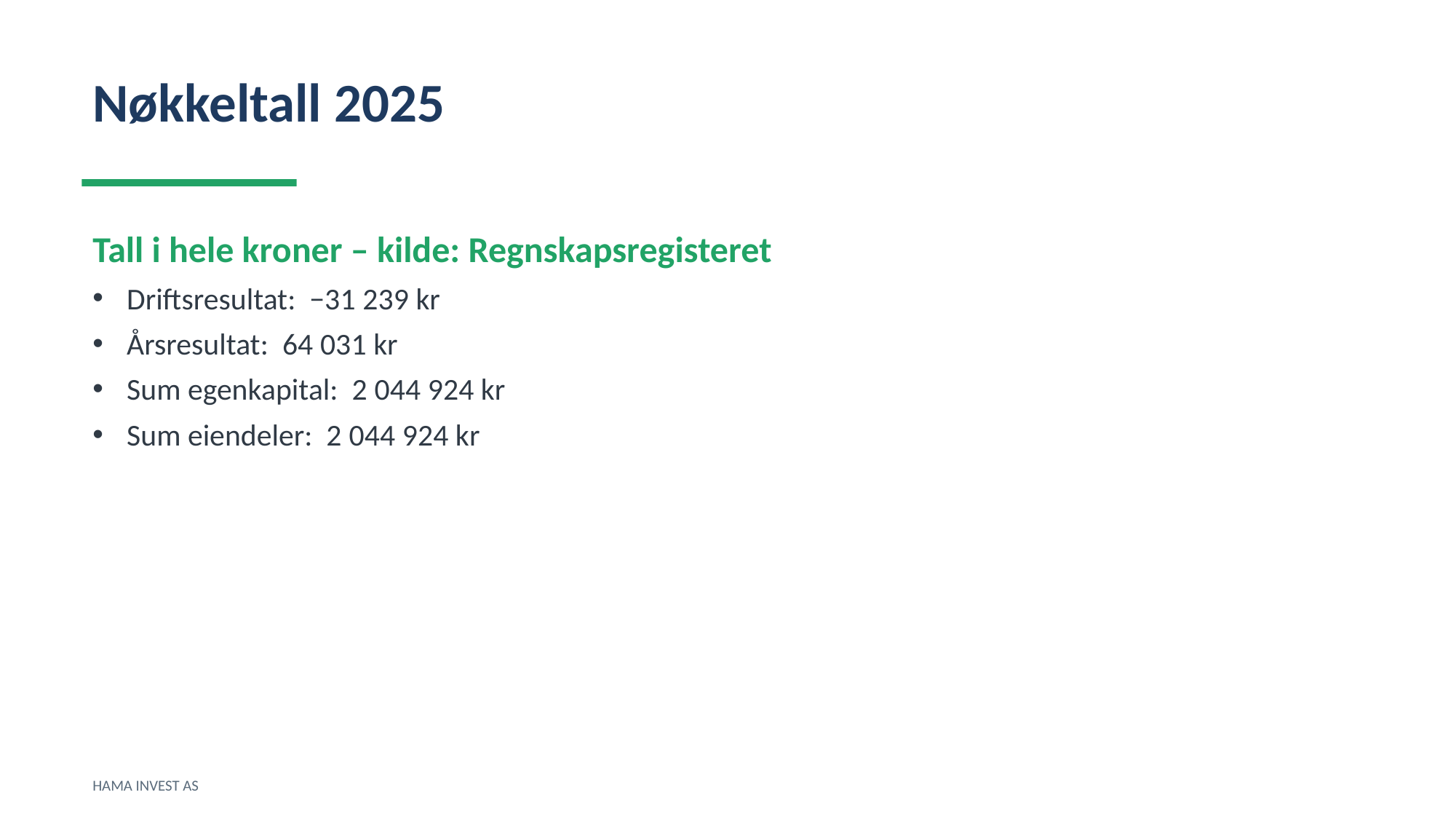

Nøkkeltall 2025

Tall i hele kroner – kilde: Regnskapsregisteret
Driftsresultat:  −31 239 kr
Årsresultat:  64 031 kr
Sum egenkapital:  2 044 924 kr
Sum eiendeler:  2 044 924 kr
HAMA INVEST AS